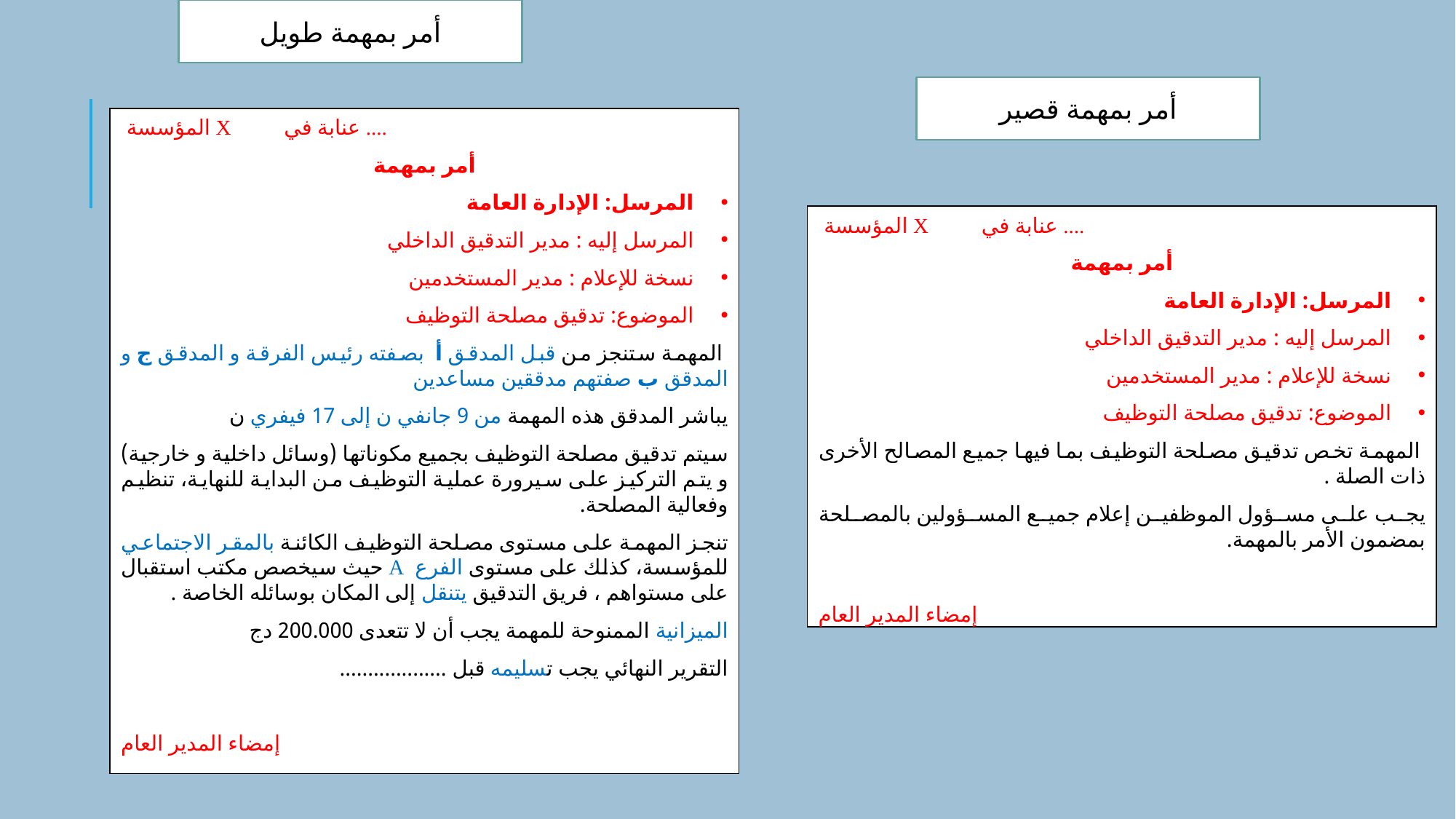

أمر بمهمة طويل
أمر بمهمة قصير
 المؤسسة X          عنابة في ....
أمر بمهمة
المرسل: الإدارة العامة
المرسل إليه : مدير التدقيق الداخلي
نسخة للإعلام : مدير المستخدمين
الموضوع: تدقيق مصلحة التوظيف
 المهمة ستنجز من قبل المدقق أ  بصفته رئيس الفرقة و المدقق ج و المدقق ب صفتهم مدققين مساعدين
يباشر المدقق هذه المهمة من 9 جانفي ن إلى 17 فيفري ن
سيتم تدقيق مصلحة التوظيف بجميع مكوناتها (وسائل داخلية و خارجية) و يتم التركيز على سيرورة عملية التوظيف من البداية للنهاية، تنظيم وفعالية المصلحة.
تنجز المهمة على مستوى مصلحة التوظيف الكائنة بالمقر الاجتماعي للمؤسسة، كذلك على مستوى الفرع  A حيث سيخصص مكتب استقبال على مستواهم ، فريق التدقيق يتنقل إلى المكان بوسائله الخاصة .
الميزانية الممنوحة للمهمة يجب أن لا تتعدى 200.000 دج
التقرير النهائي يجب تسليمه قبل ...................

إمضاء المدير العام

 المؤسسة X          عنابة في ....
أمر بمهمة
المرسل: الإدارة العامة
المرسل إليه : مدير التدقيق الداخلي
نسخة للإعلام : مدير المستخدمين
الموضوع: تدقيق مصلحة التوظيف
 المهمة تخص تدقيق مصلحة التوظيف بما فيها جميع المصالح الأخرى ذات الصلة .
يجب على مسؤول الموظفين إعلام جميع المسؤولين بالمصلحة بمضمون الأمر بالمهمة.

إمضاء المدير العام